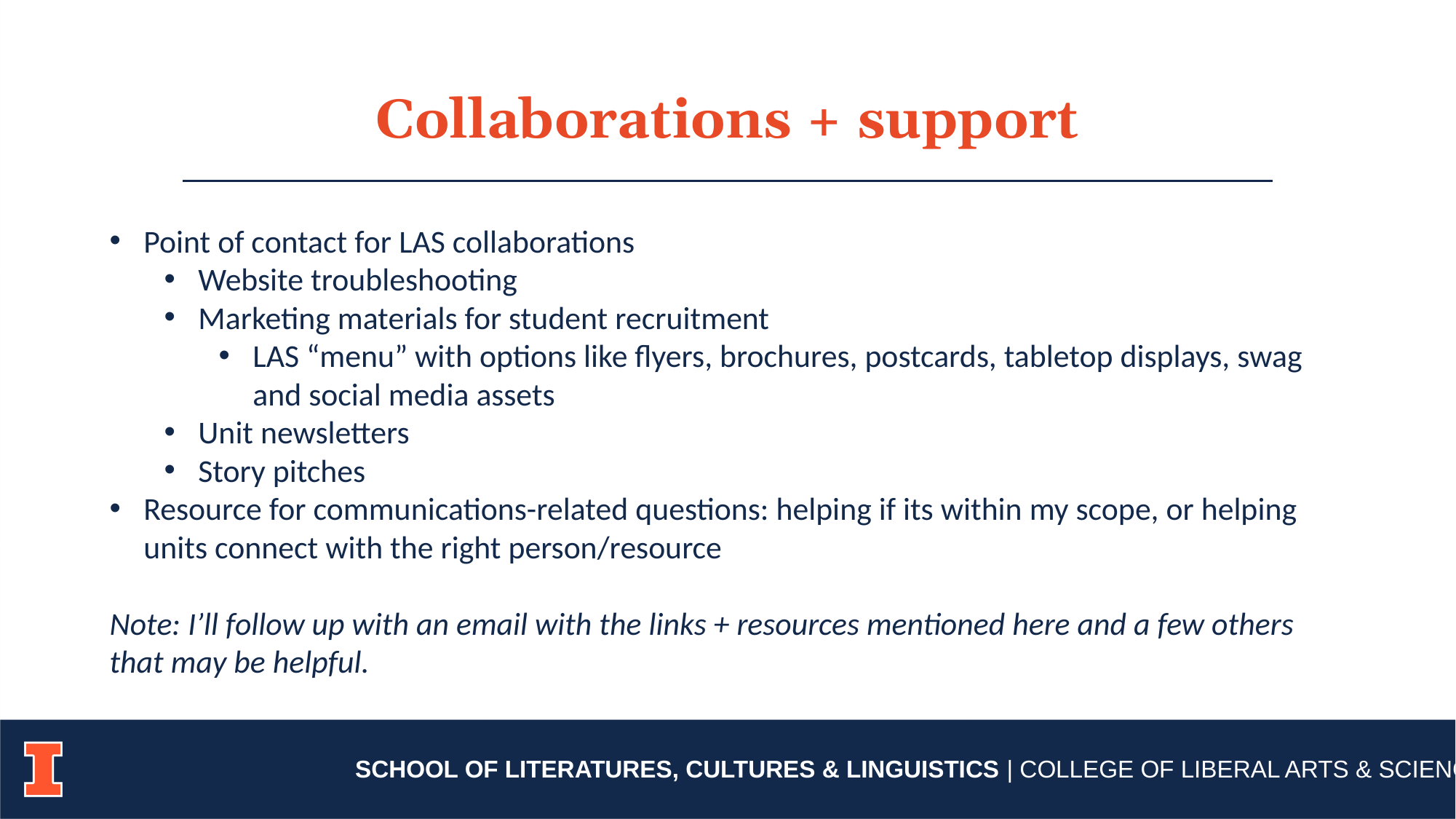

Collaborations + support
Point of contact for LAS collaborations
Website troubleshooting
Marketing materials for student recruitment
LAS “menu” with options like flyers, brochures, postcards, tabletop displays, swag and social media assets
Unit newsletters
Story pitches
Resource for communications-related questions: helping if its within my scope, or helping units connect with the right person/resource

Note: I’ll follow up with an email with the links + resources mentioned here and a few others that may be helpful.

SCHOOL OF LITERATURES, CULTURES & LINGUISTICS | COLLEGE OF LIBERAL ARTS & SCIENCES